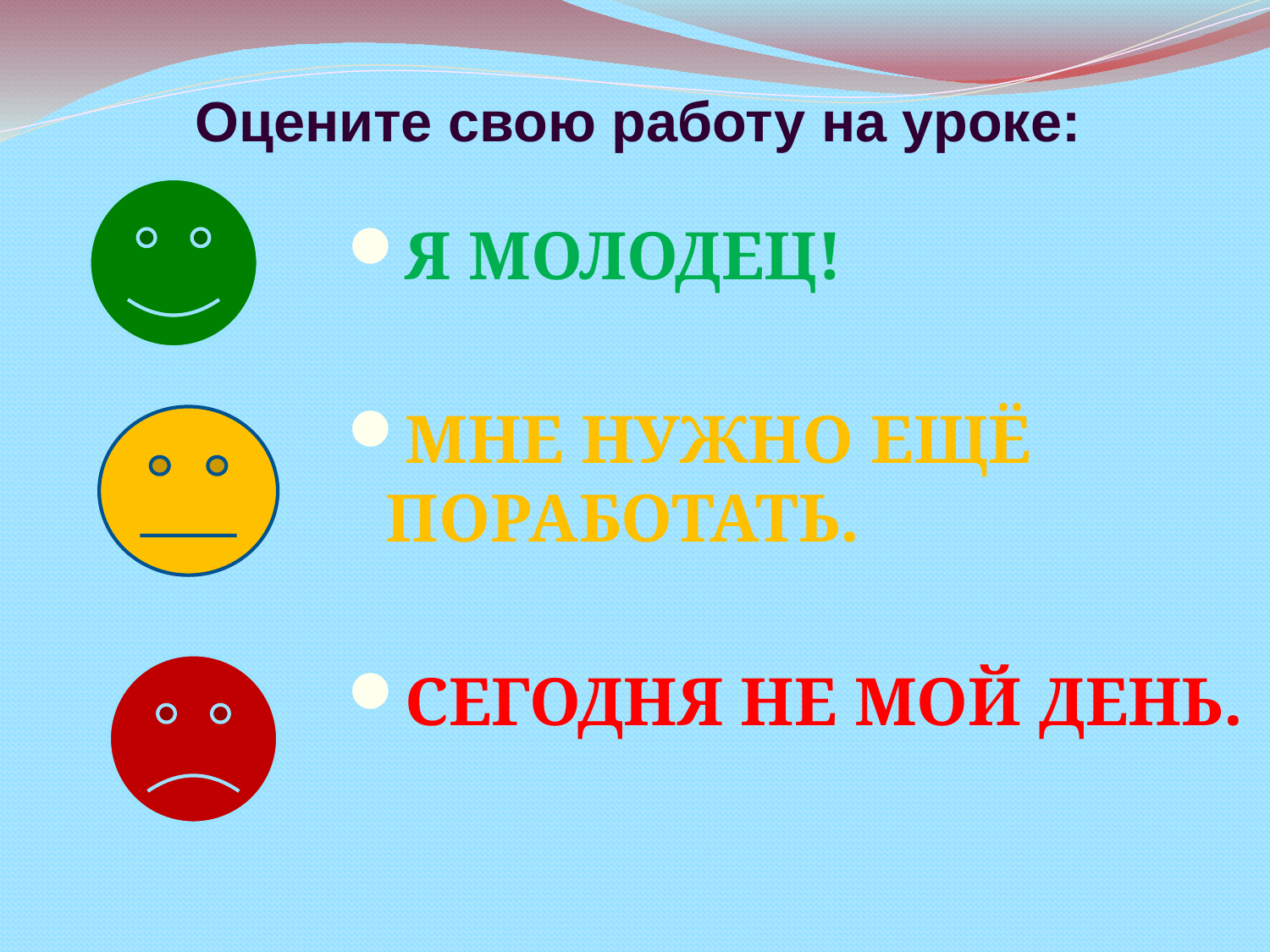

Оцените свою работу на уроке:

Я молодец!

Мне нужно ещё поработать.

Сегодня не мой день.